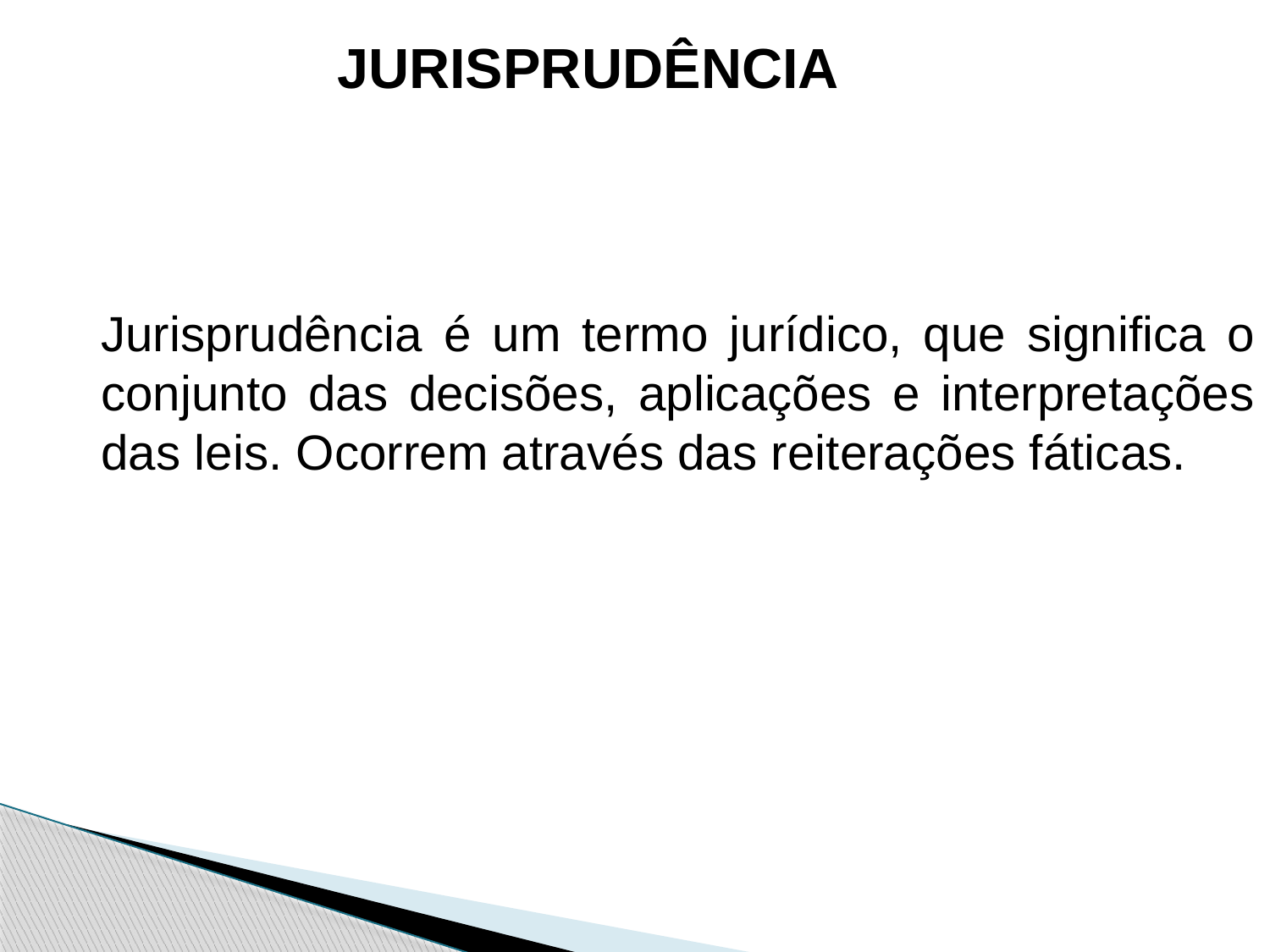

JURISPRUDÊNCIA
Jurisprudência é um termo jurídico, que significa o conjunto das decisões, aplicações e interpretações das leis. Ocorrem através das reiterações fáticas.